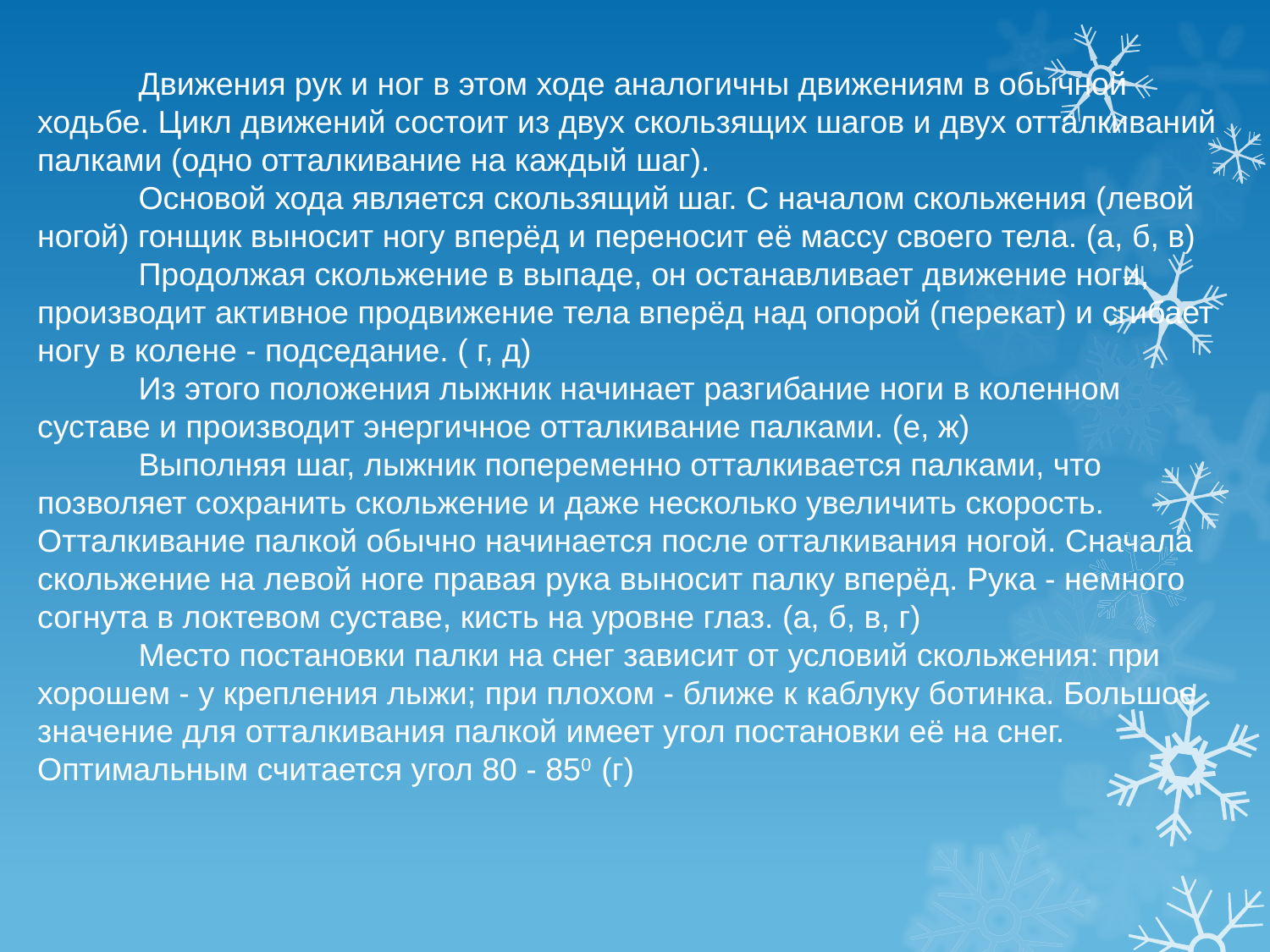

Движения рук и ног в этом ходе аналогичны движениям в обычной ходьбе. Цикл движений состоит из двух скользящих шагов и двух отталкиваний палками (одно отталкивание на каждый шаг).
Основой хода является скользящий шаг. С началом скольжения (левой ногой) гонщик выносит ногу вперёд и переносит её массу своего тела. (а, б, в)
Продолжая скольжение в выпаде, он останавливает движение ноги, производит активное продвижение тела вперёд над опорой (перекат) и сгибает ногу в колене - подседание. ( г, д)
Из этого положения лыжник начинает разгибание ноги в коленном суставе и производит энергичное отталкивание палками. (е, ж)
Выполняя шаг, лыжник попеременно отталкивается палками, что позволяет сохранить скольжение и даже несколько увеличить скорость. Отталкивание палкой обычно начинается после отталкивания ногой. Сначала скольжение на левой ноге правая рука выносит палку вперёд. Рука - немного согнута в локтевом суставе, кисть на уровне глаз. (а, б, в, г)
Место постановки палки на снег зависит от условий скольжения: при хорошем - у крепления лыжи; при плохом - ближе к каблуку ботинка. Большое значение для отталкивания палкой имеет угол постановки её на снег. Оптимальным считается угол 80 - 850  (г)